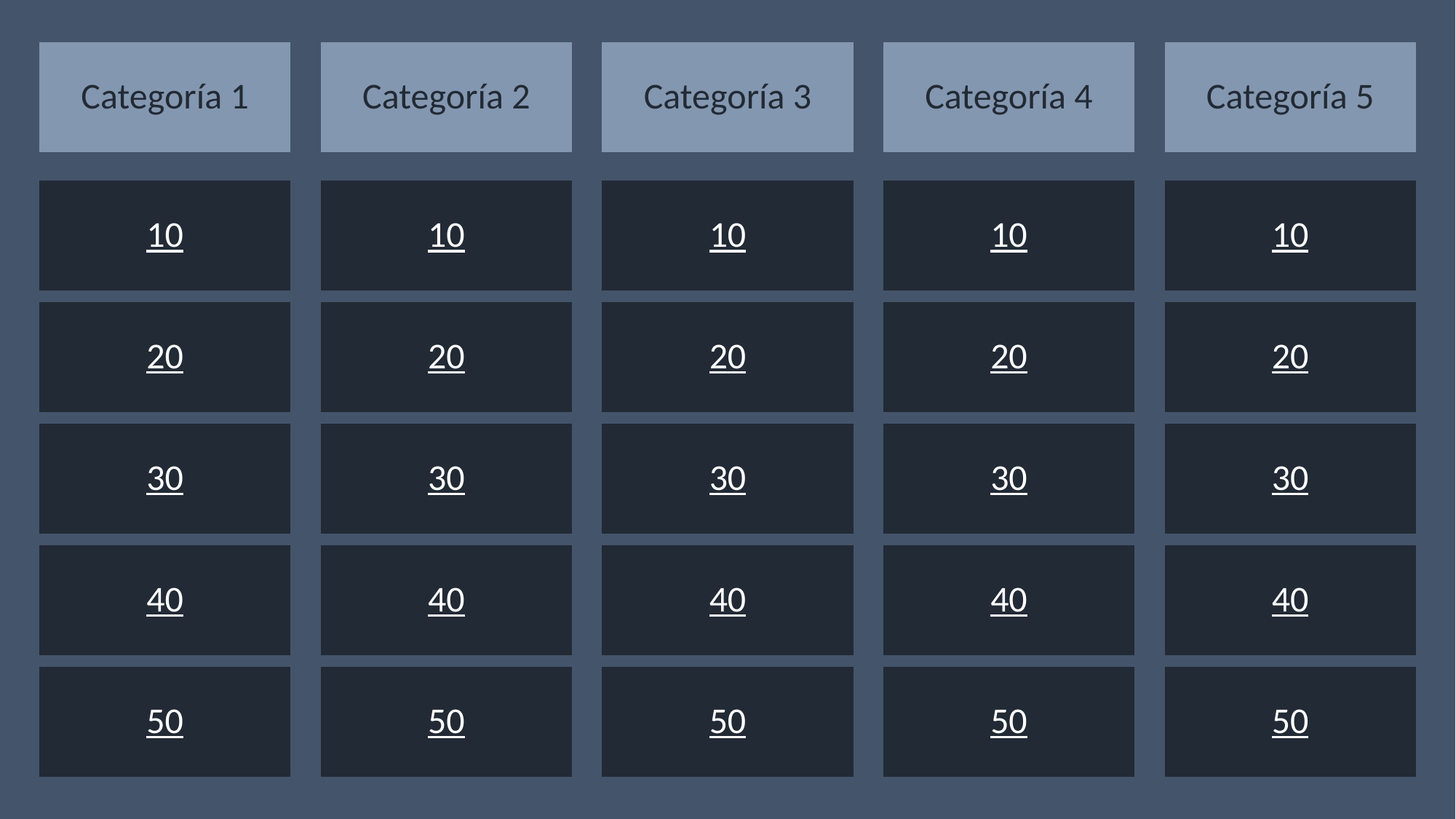

Categoría 1
Categoría 2
Categoría 3
Categoría 4
Categoría 5
10
10
10
10
10
20
20
20
20
20
30
30
30
30
30
40
40
40
40
40
50
50
50
50
50